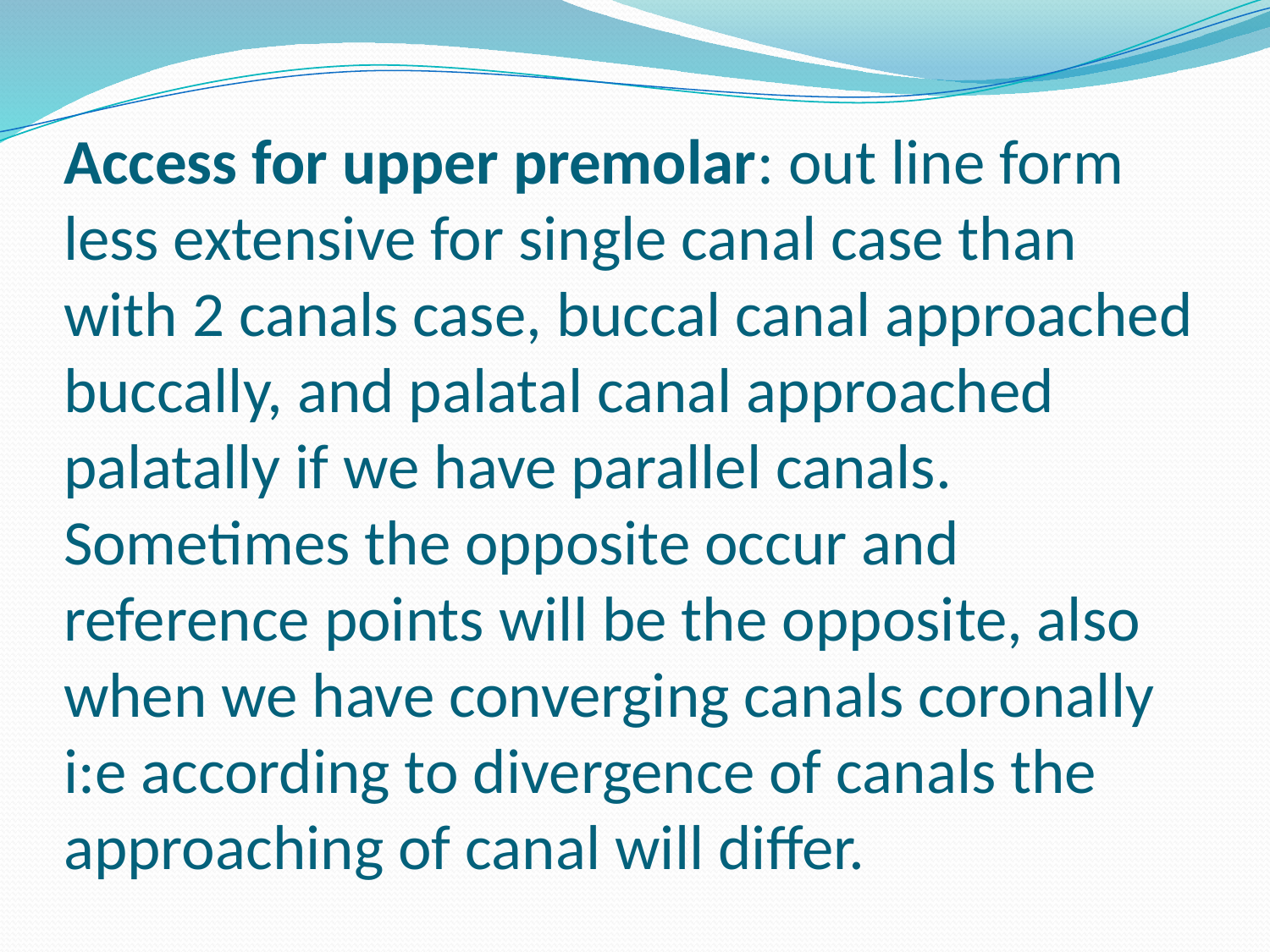

# Access for upper premolar: out line form less extensive for single canal case than with 2 canals case, buccal canal approached buccally, and palatal canal approached palatally if we have parallel canals. Sometimes the opposite occur and reference points will be the opposite, also when we have converging canals coronally i:e according to divergence of canals the approaching of canal will differ.